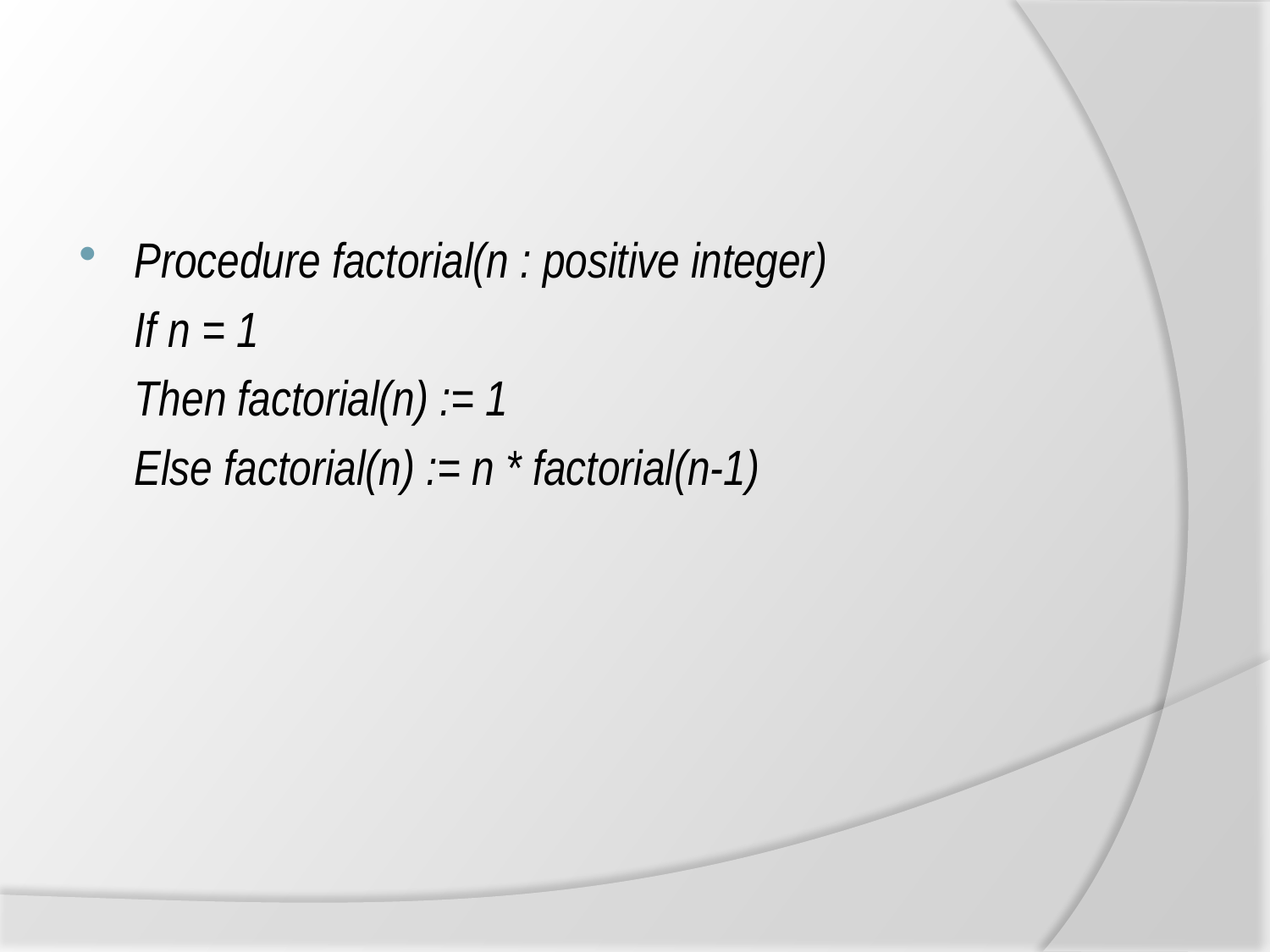

#
Procedure factorial(n : positive integer)
	If n = 1
	Then factorial(n) := 1
	Else factorial(n) := n * factorial(n-1)